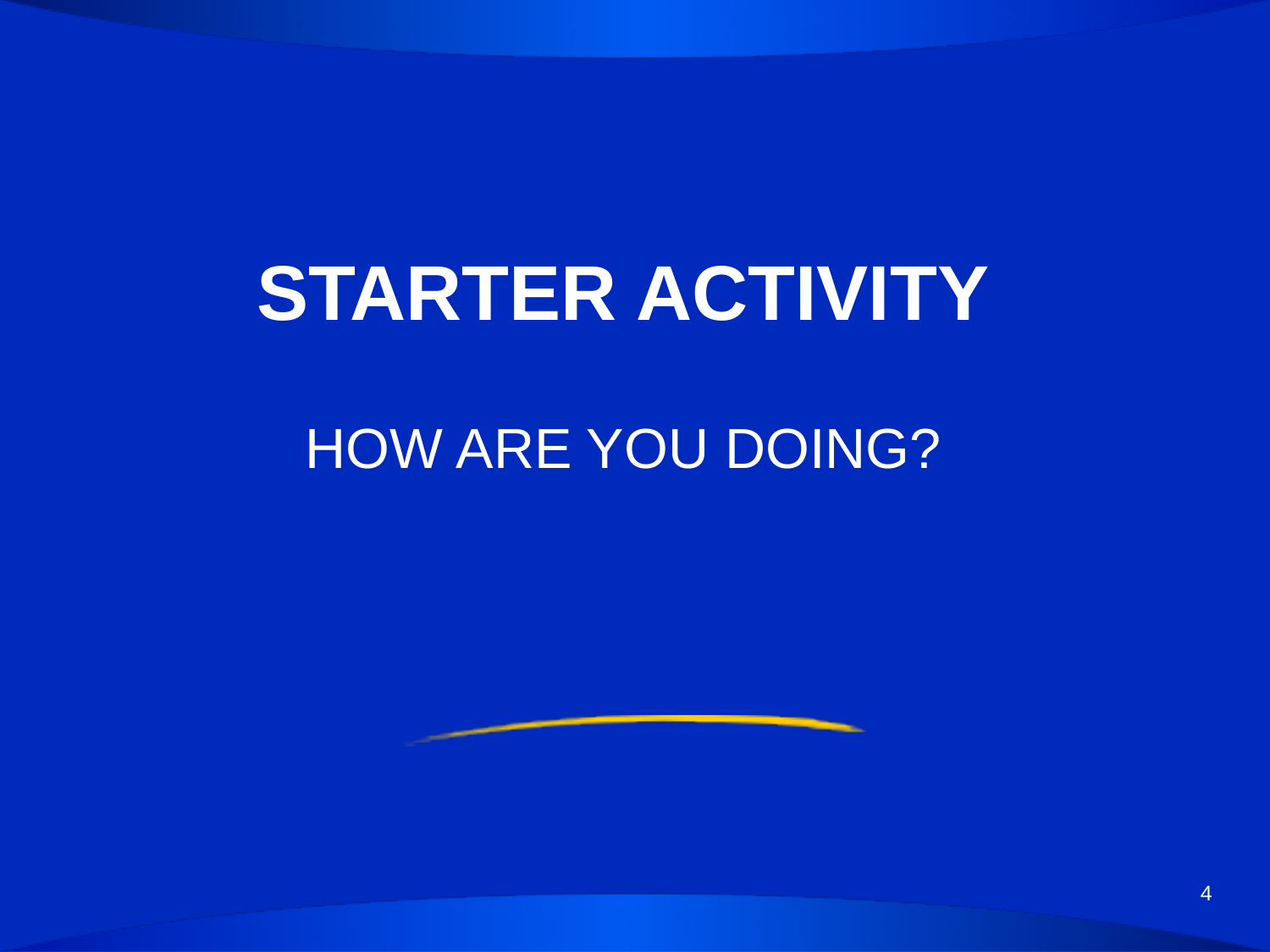

# STARTER ACTIVITY
HOW ARE YOU DOING?
4